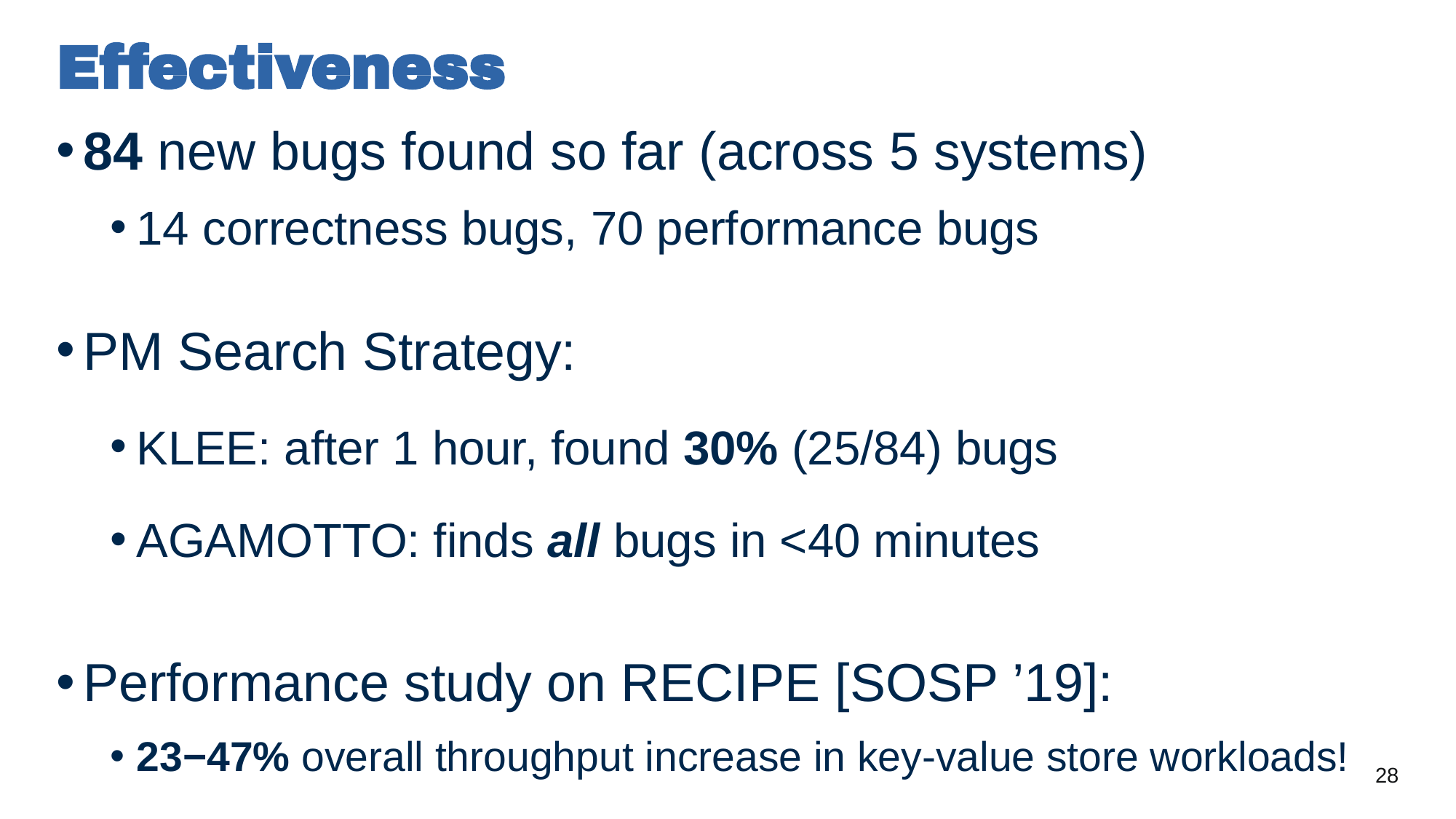

# Effectiveness
84 new bugs found so far (across 5 systems)
14 correctness bugs, 70 performance bugs
PM Search Strategy:
KLEE: after 1 hour, found 30% (25/84) bugs
Agamotto: finds all bugs in <40 minutes

Performance study on RECIPE [SOSP ’19]:
23−47% overall throughput increase in key-value store workloads!

28